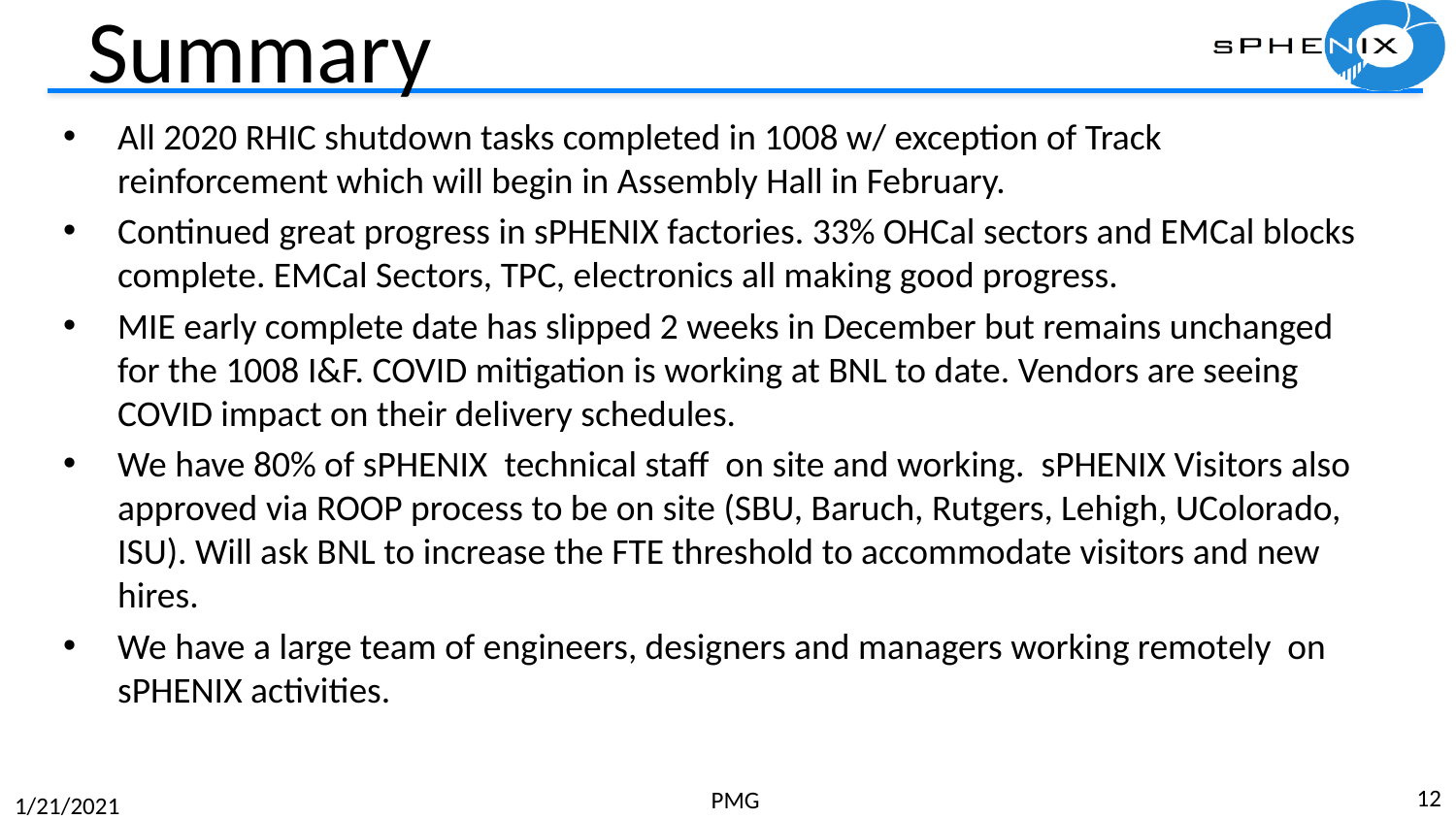

# Summary
All 2020 RHIC shutdown tasks completed in 1008 w/ exception of Track reinforcement which will begin in Assembly Hall in February.
Continued great progress in sPHENIX factories. 33% OHCal sectors and EMCal blocks complete. EMCal Sectors, TPC, electronics all making good progress.
MIE early complete date has slipped 2 weeks in December but remains unchanged for the 1008 I&F. COVID mitigation is working at BNL to date. Vendors are seeing COVID impact on their delivery schedules.
We have 80% of sPHENIX  technical staff  on site and working.  sPHENIX Visitors also approved via ROOP process to be on site (SBU, Baruch, Rutgers, Lehigh, UColorado, ISU). Will ask BNL to increase the FTE threshold to accommodate visitors and new hires.
We have a large team of engineers, designers and managers working remotely  on sPHENIX activities.

12
PMG
1/21/2021